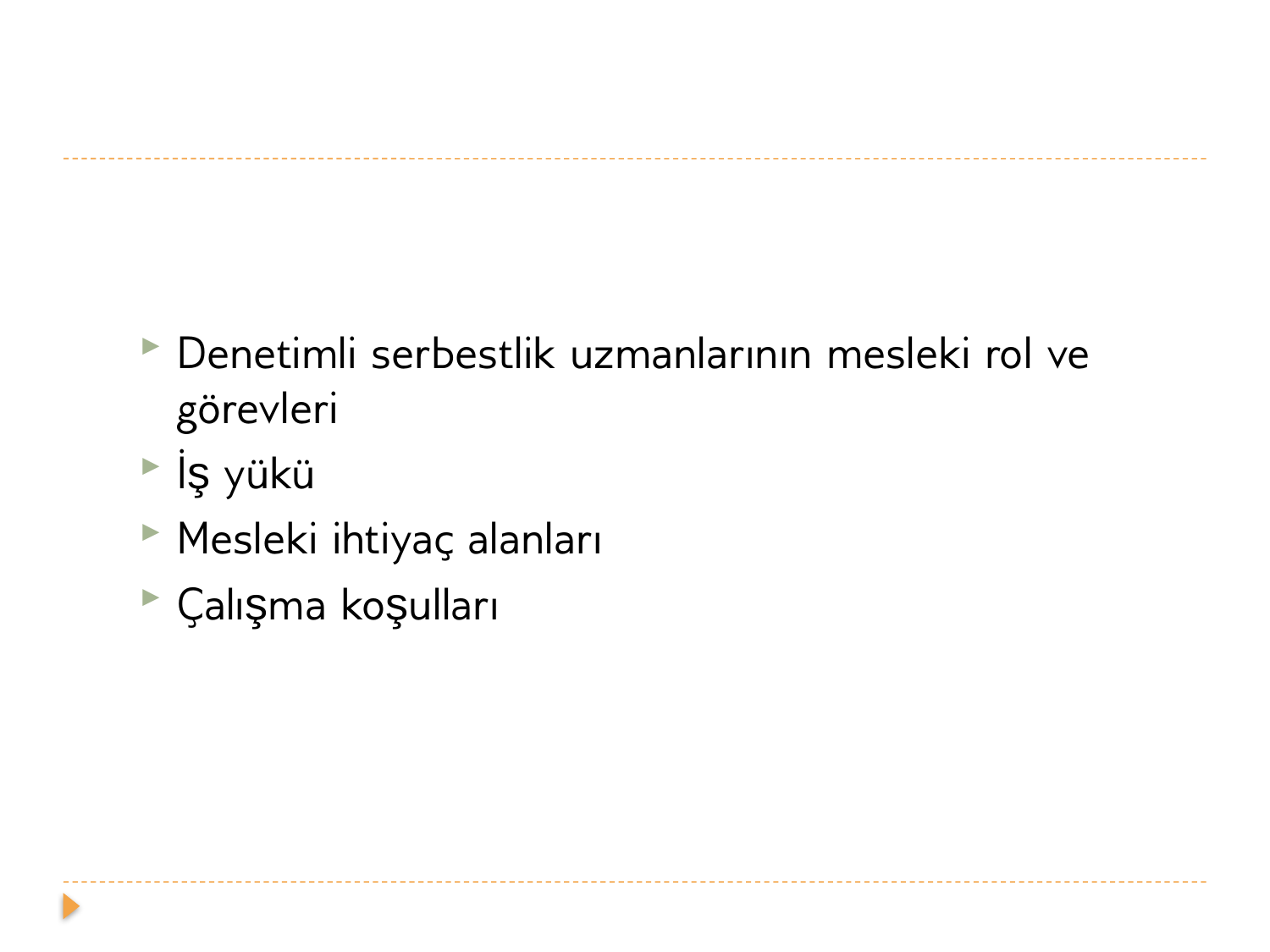

Denetimli serbestlik uzmanlarının mesleki rol ve görevleri
İş yükü
Mesleki ihtiyaç alanları
Çalışma koşulları